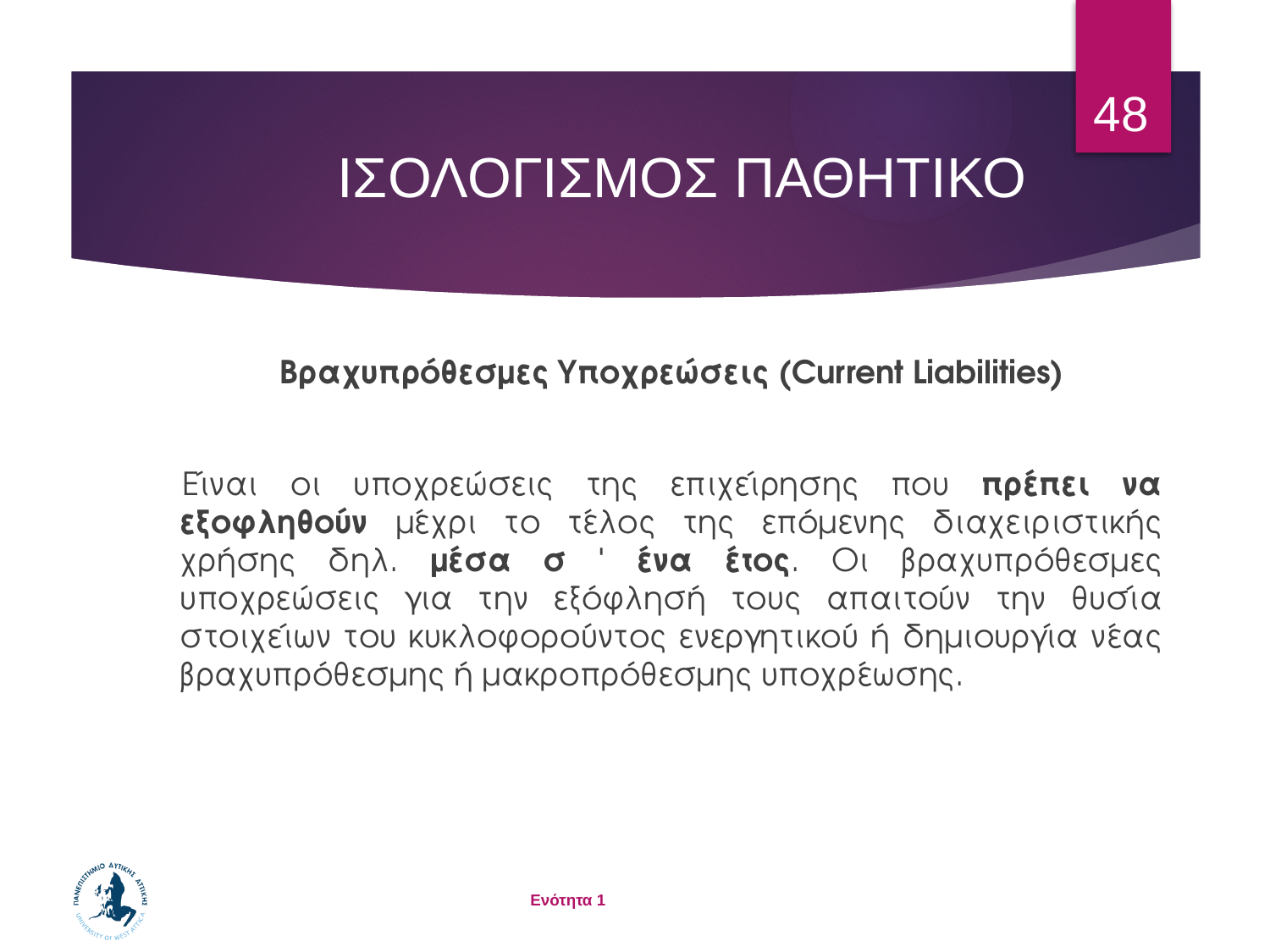

48
# ΙΣΟΛΟΓΙΣΜΟΣ ΠΑΘΗΤΙΚΟ
Βραχυπρόθεσμες Υποχρεώσεις (Current Liabilities)

Είναι οι υποχρεώσεις της επιχείρησης που πρέπει να εξοφληθούν μέχρι το τέλος της επόμενης διαχειριστικής χρήσης δηλ. μέσα σ ' ένα έτος. Οι βραχυπρόθεσμες υποχρεώσεις για την εξόφλησή τους απαιτούν την θυσία στοιχείων του κυκλοφορούντος ενεργητικού ή δημιουργία νέας βραχυπρόθεσμης ή μακροπρόθεσμης υποχρέωσης.
Ενότητα 1